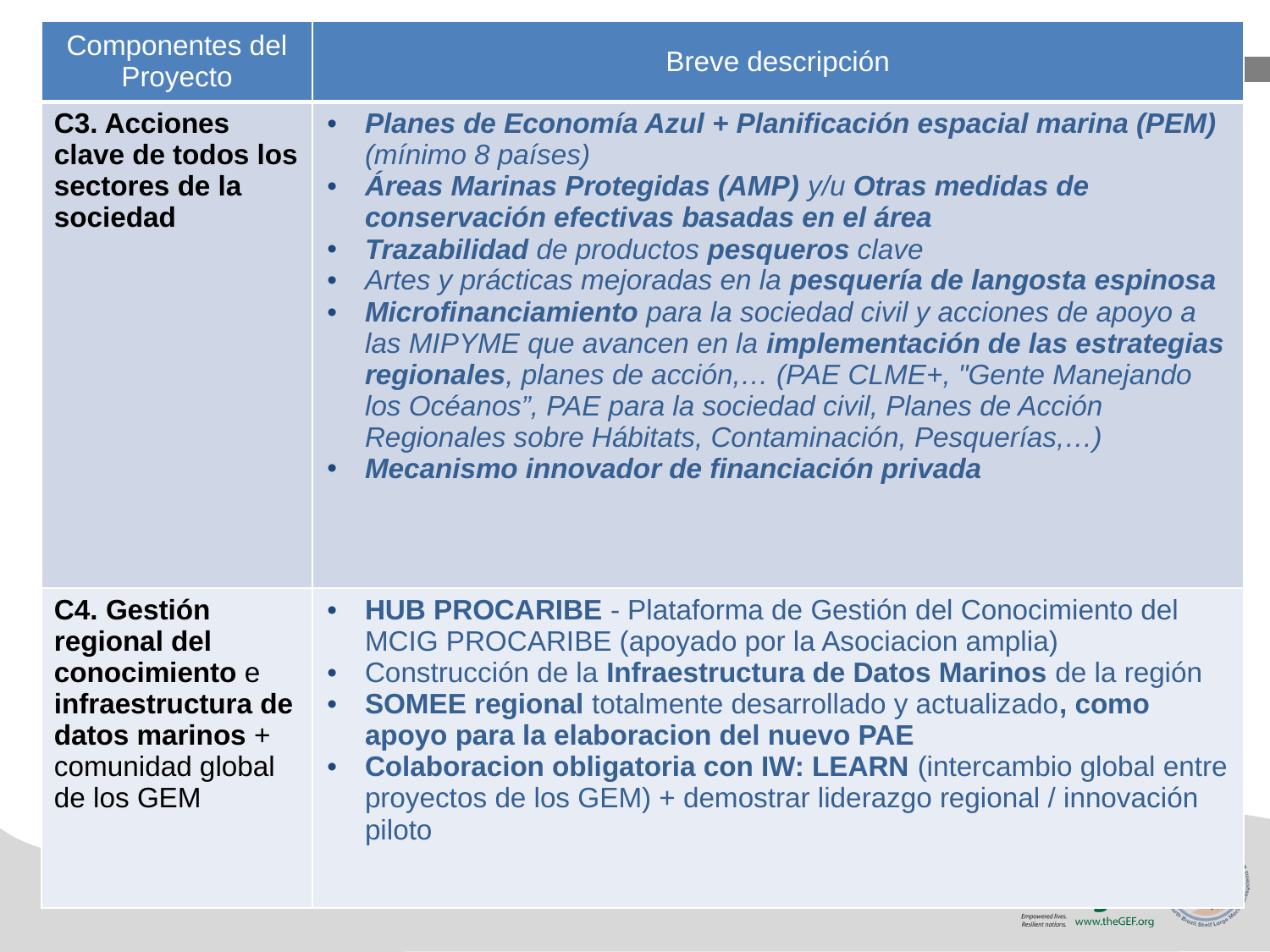

| Componentes del Proyecto | Breve descripción |
| --- | --- |
| C3. Acciones clave de todos los sectores de la sociedad | Planes de Economía Azul + Planificación espacial marina (PEM) (mínimo 8 países) Áreas Marinas Protegidas (AMP) y/u Otras medidas de conservación efectivas basadas en el área Trazabilidad de productos pesqueros clave Artes y prácticas mejoradas en la pesquería de langosta espinosa Microfinanciamiento para la sociedad civil y acciones de apoyo a las MIPYME que avancen en la implementación de las estrategias regionales, planes de acción,… (PAE CLME+, "Gente Manejando los Océanos”, PAE para la sociedad civil, Planes de Acción Regionales sobre Hábitats, Contaminación, Pesquerías,…) Mecanismo innovador de financiación privada |
| C4. Gestión regional del conocimiento e infraestructura de datos marinos + comunidad global de los GEM | HUB PROCARIBE - Plataforma de Gestión del Conocimiento del MCIG PROCARIBE (apoyado por la Asociacion amplia) Construcción de la Infraestructura de Datos Marinos de la región SOMEE regional totalmente desarrollado y actualizado, como apoyo para la elaboracion del nuevo PAE Colaboracion obligatoria con IW: LEARN (intercambio global entre proyectos de los GEM) + demostrar liderazgo regional / innovación piloto |